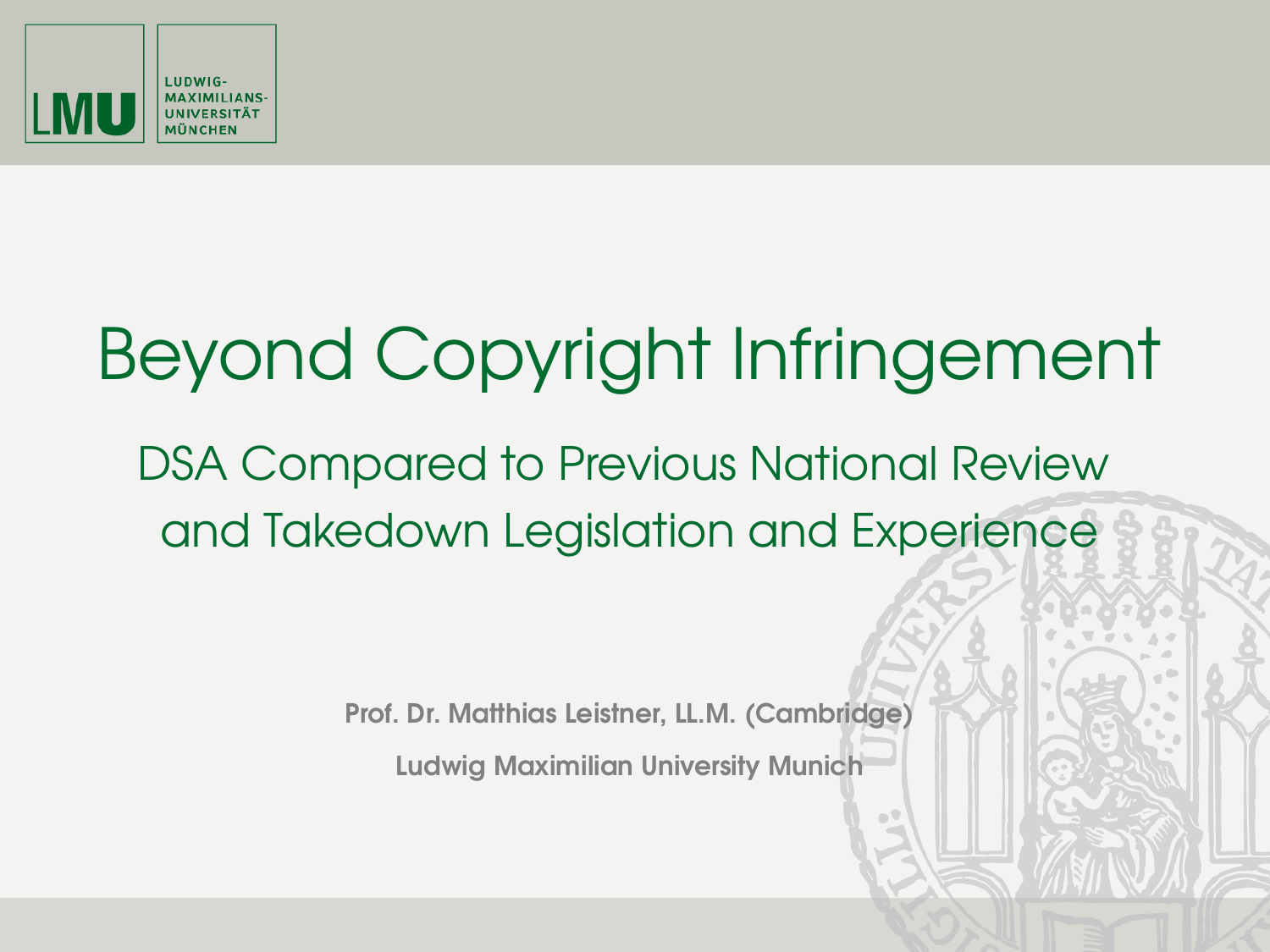

# Beyond Copyright Infringement DSA Compared to Previous National Review and Takedown Legislation and Experience

Prof. Dr. Matthias Leistner, LL.M. (Cambridge)
Ludwig Maximilian University Munich